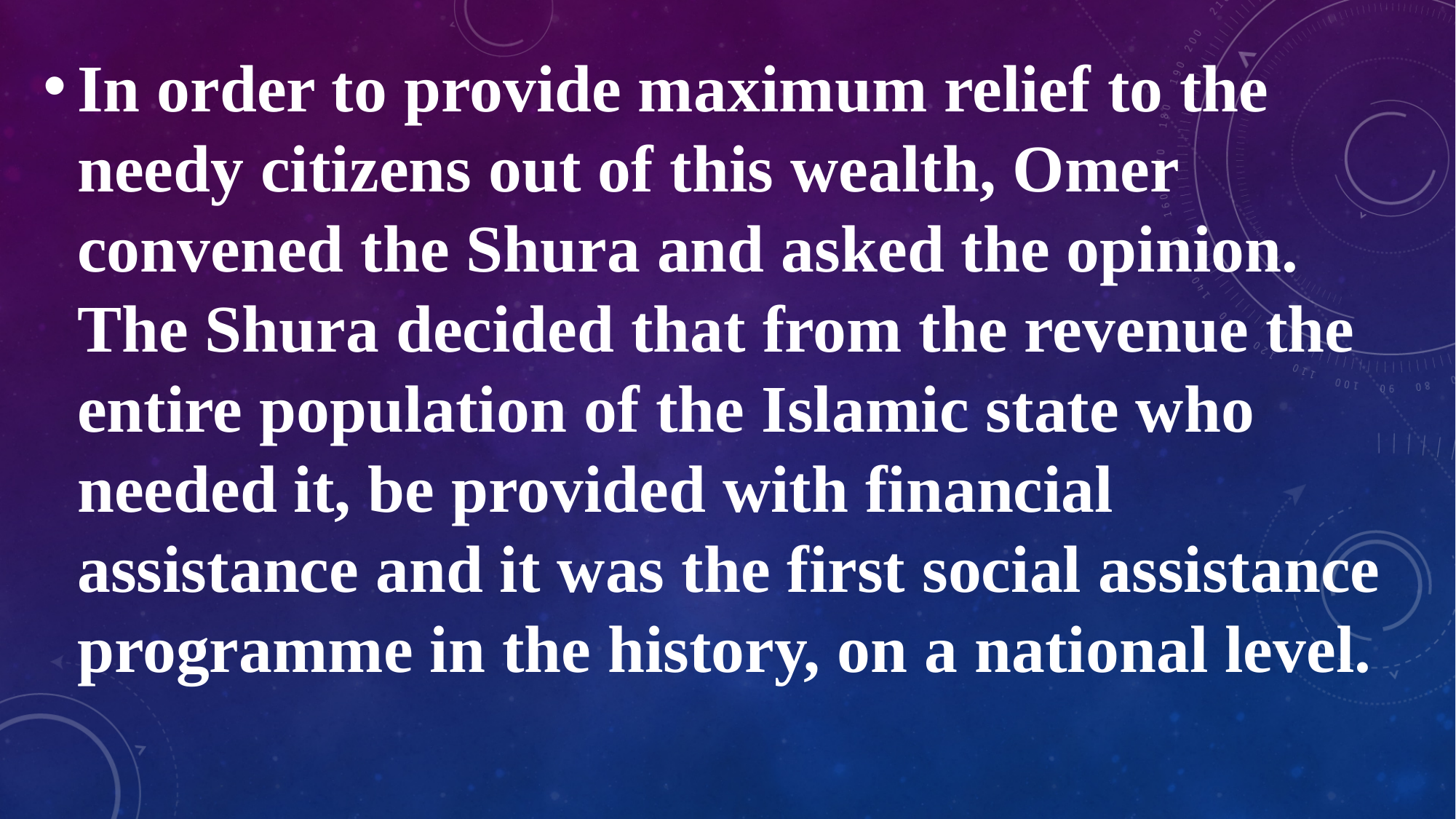

In order to provide maximum relief to the needy citizens out of this wealth, Omer convened the Shura and asked the opinion. The Shura decided that from the revenue the entire population of the Islamic state who needed it, be provided with financial assistance and it was the first social assistance programme in the history, on a national level.